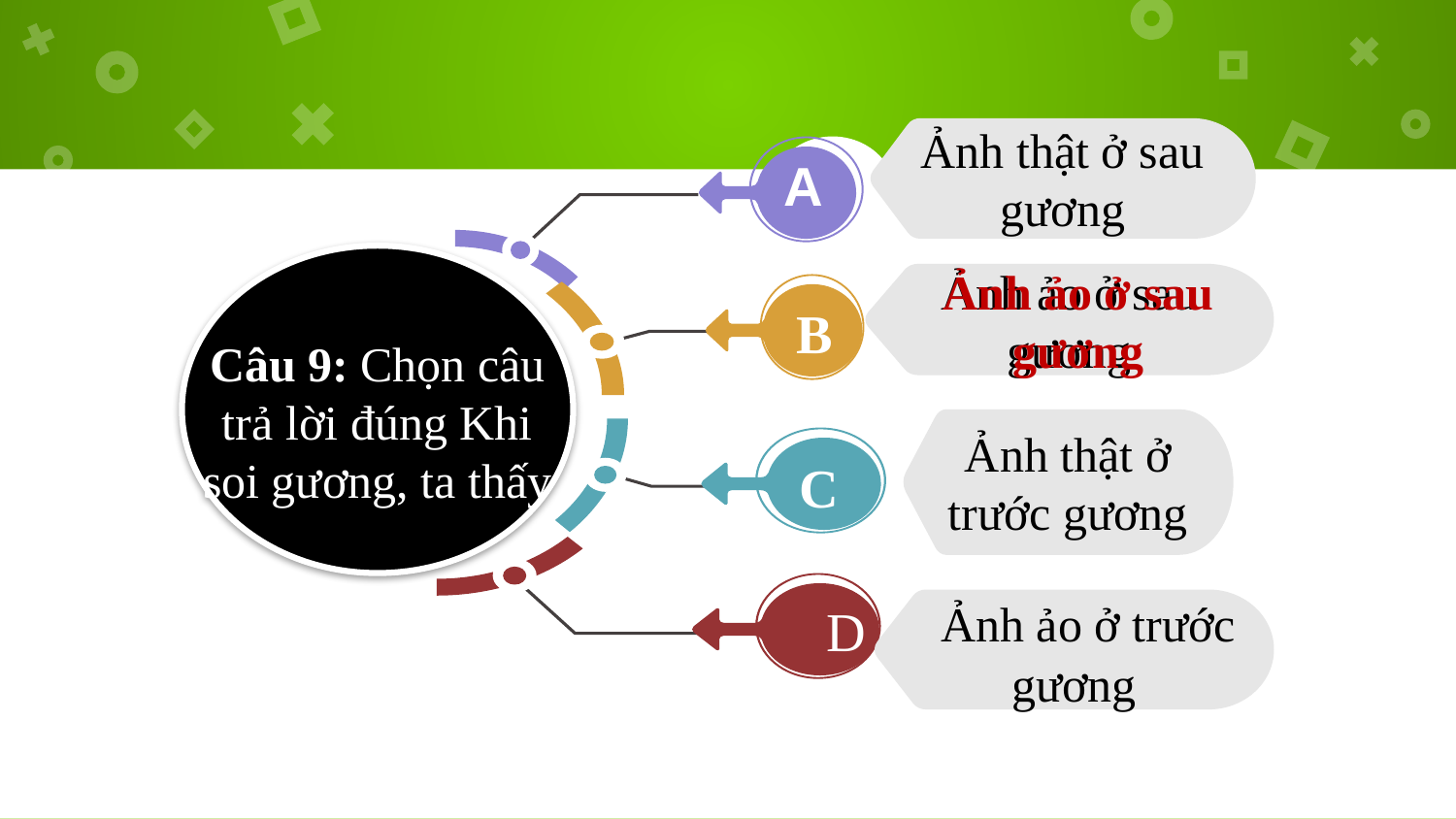

Ảnh thật ở sau gương

A

Câu 9: Chọn câu trả lời đúng Khi soi gương, ta thấy
Ảnh ảo ở sau gương
Ảnh ảo ở sau gương

B

Ảnh thật ở trước gương

C

  Ảnh ảo ở trước gương
D